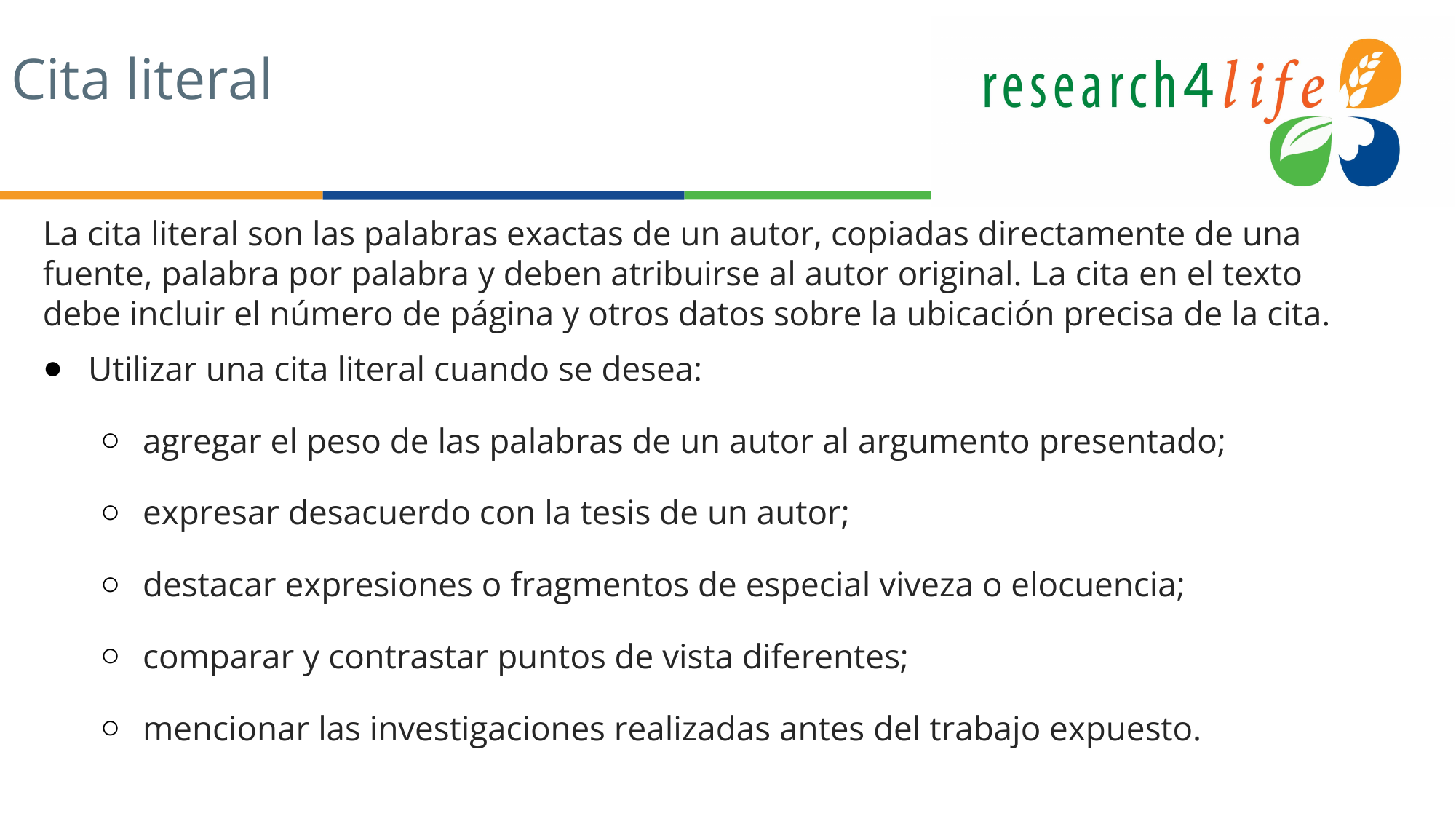

# Cita literal
La cita literal son las palabras exactas de un autor, copiadas directamente de una fuente, palabra por palabra y deben atribuirse al autor original. La cita en el texto debe incluir el número de página y otros datos sobre la ubicación precisa de la cita.
Utilizar una cita literal cuando se desea:
agregar el peso de las palabras de un autor al argumento presentado;
expresar desacuerdo con la tesis de un autor;
destacar expresiones o fragmentos de especial viveza o elocuencia;
comparar y contrastar puntos de vista diferentes;
mencionar las investigaciones realizadas antes del trabajo expuesto.